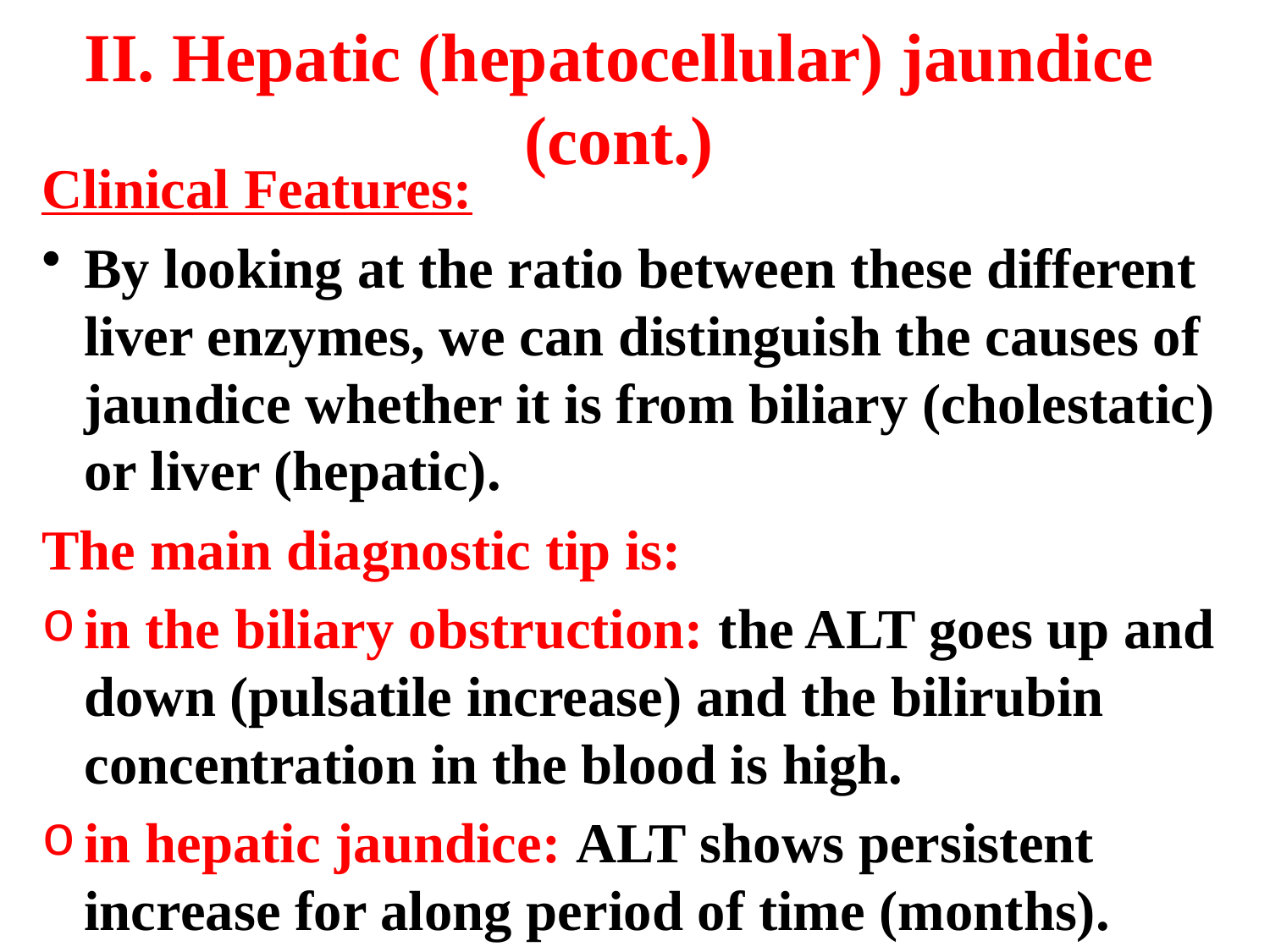

# II. Hepatic (hepatocellular) jaundice (cont.)
Clinical Features:
By looking at the ratio between these different liver enzymes, we can distinguish the causes of jaundice whether it is from biliary (cholestatic) or liver (hepatic).
The main diagnostic tip is:
in the biliary obstruction: the ALT goes up and down (pulsatile increase) and the bilirubin concentration in the blood is high.
in hepatic jaundice: ALT shows persistent increase for along period of time (months).